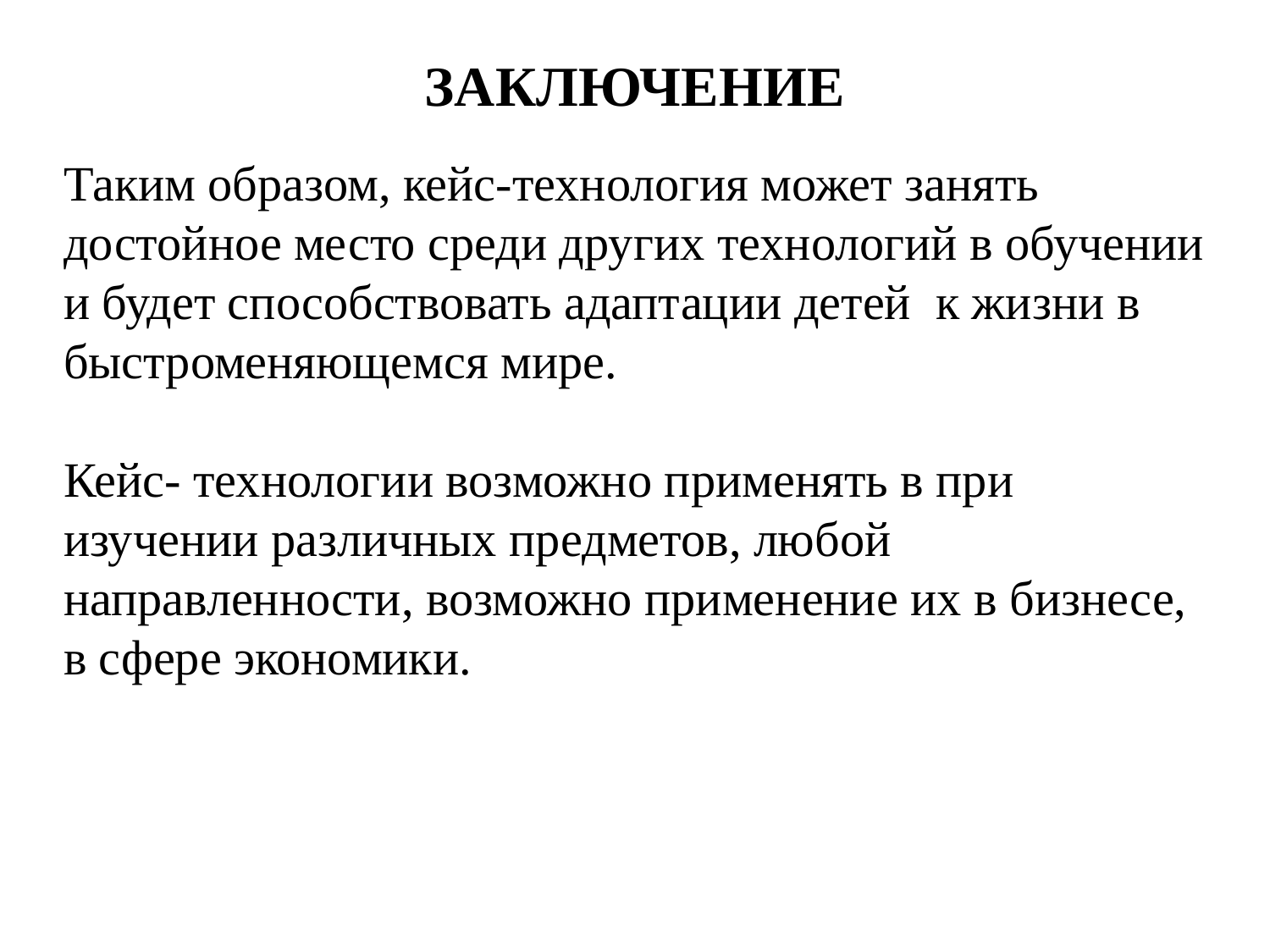

# ЗАКЛЮЧЕНИЕ
Таким образом, кейс-технология может занять достойное место среди других технологий в обучении и будет способствовать адаптации детей  к жизни в быстроменяющемся мире.

Кейс- технологии возможно применять в при изучении различных предметов, любой направленности, возможно применение их в бизнесе, в сфере экономики.